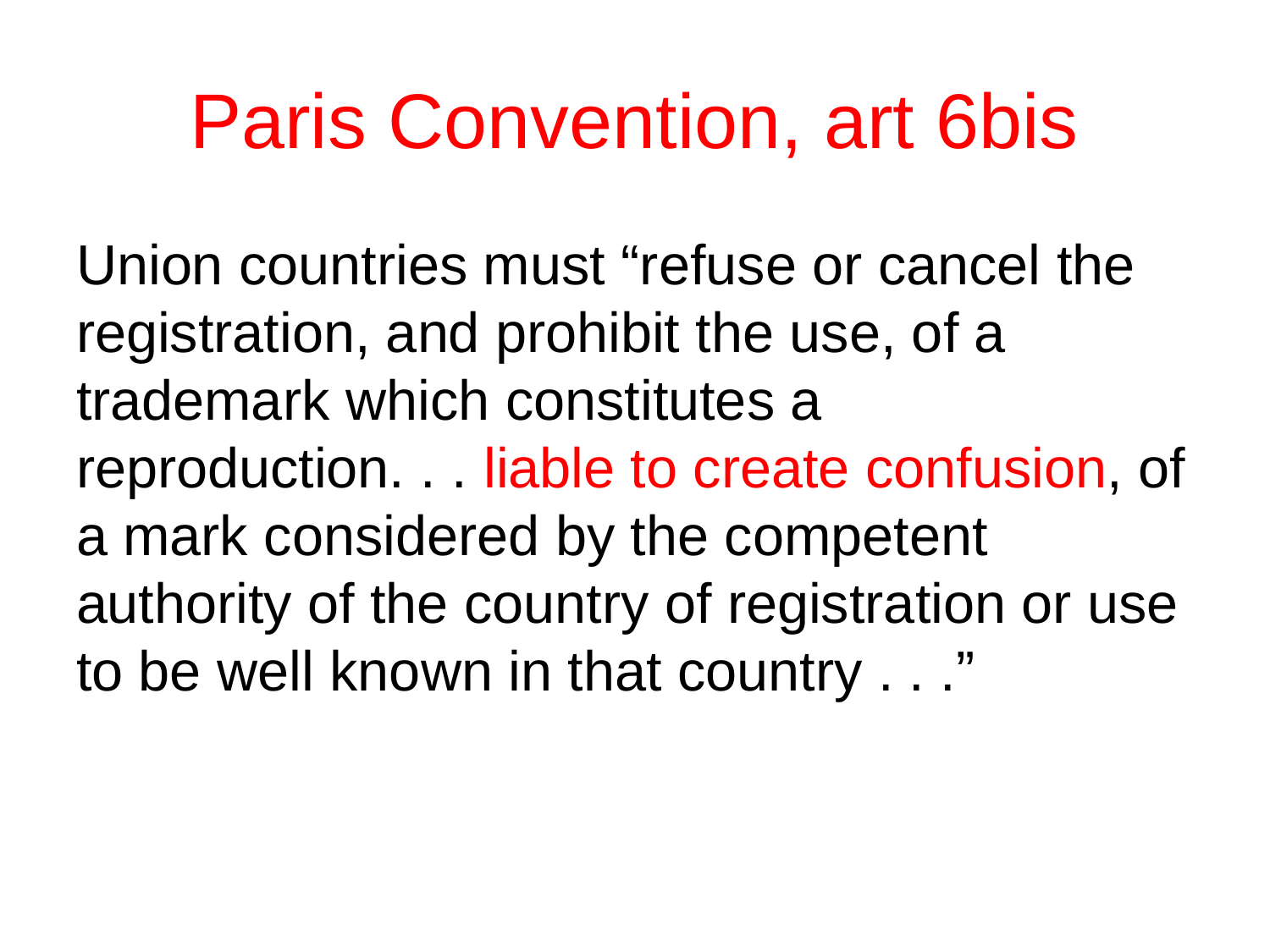

# Paris Convention, art 6bis
Union countries must “refuse or cancel the registration, and prohibit the use, of a trademark which constitutes a reproduction. . . liable to create confusion, of a mark considered by the competent authority of the country of registration or use to be well known in that country . . .”